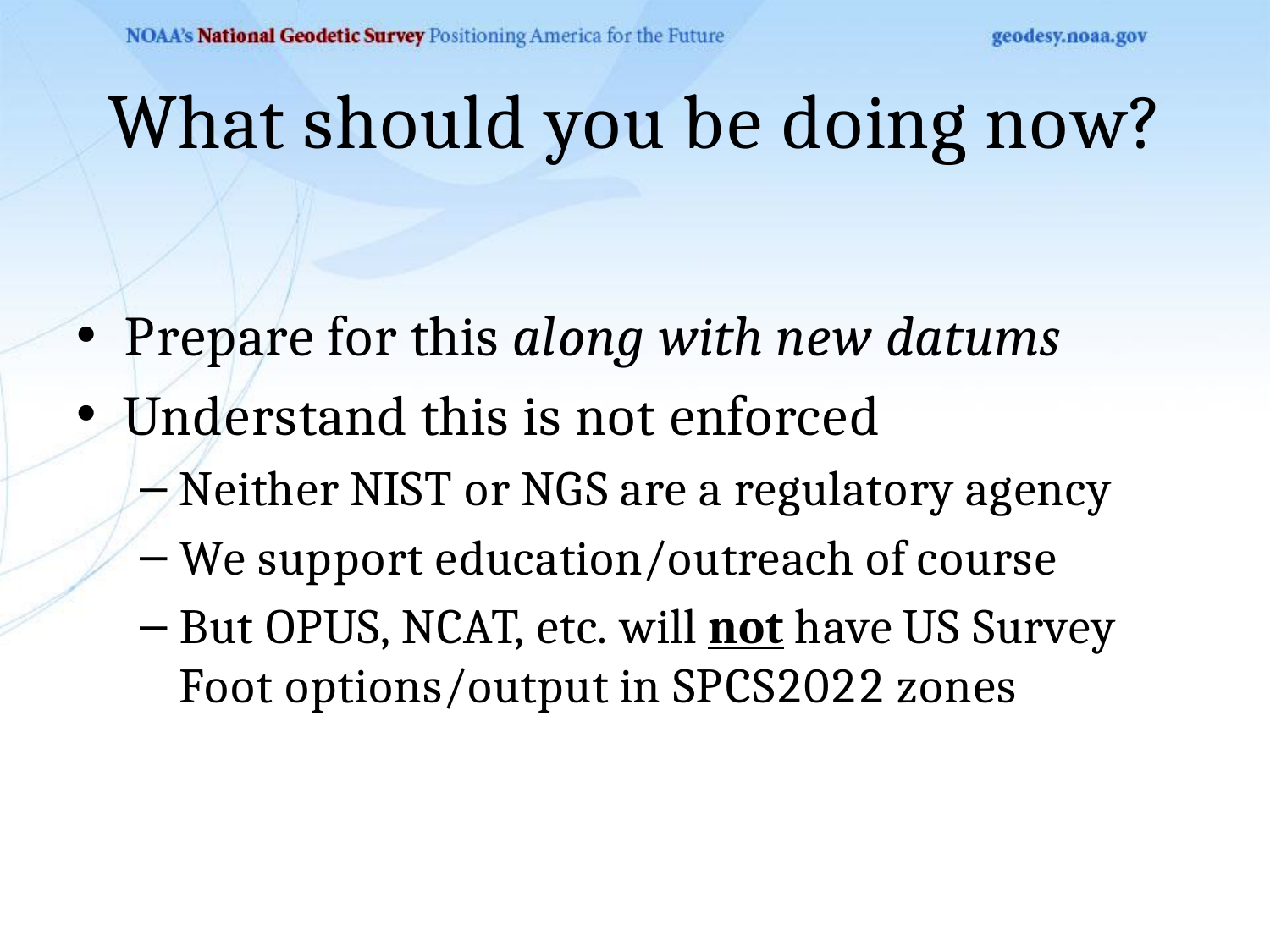

# What should you be doing now?
Prepare for this along with new datums
Understand this is not enforced
Neither NIST or NGS are a regulatory agency
We support education/outreach of course
But OPUS, NCAT, etc. will not have US Survey Foot options/output in SPCS2022 zones